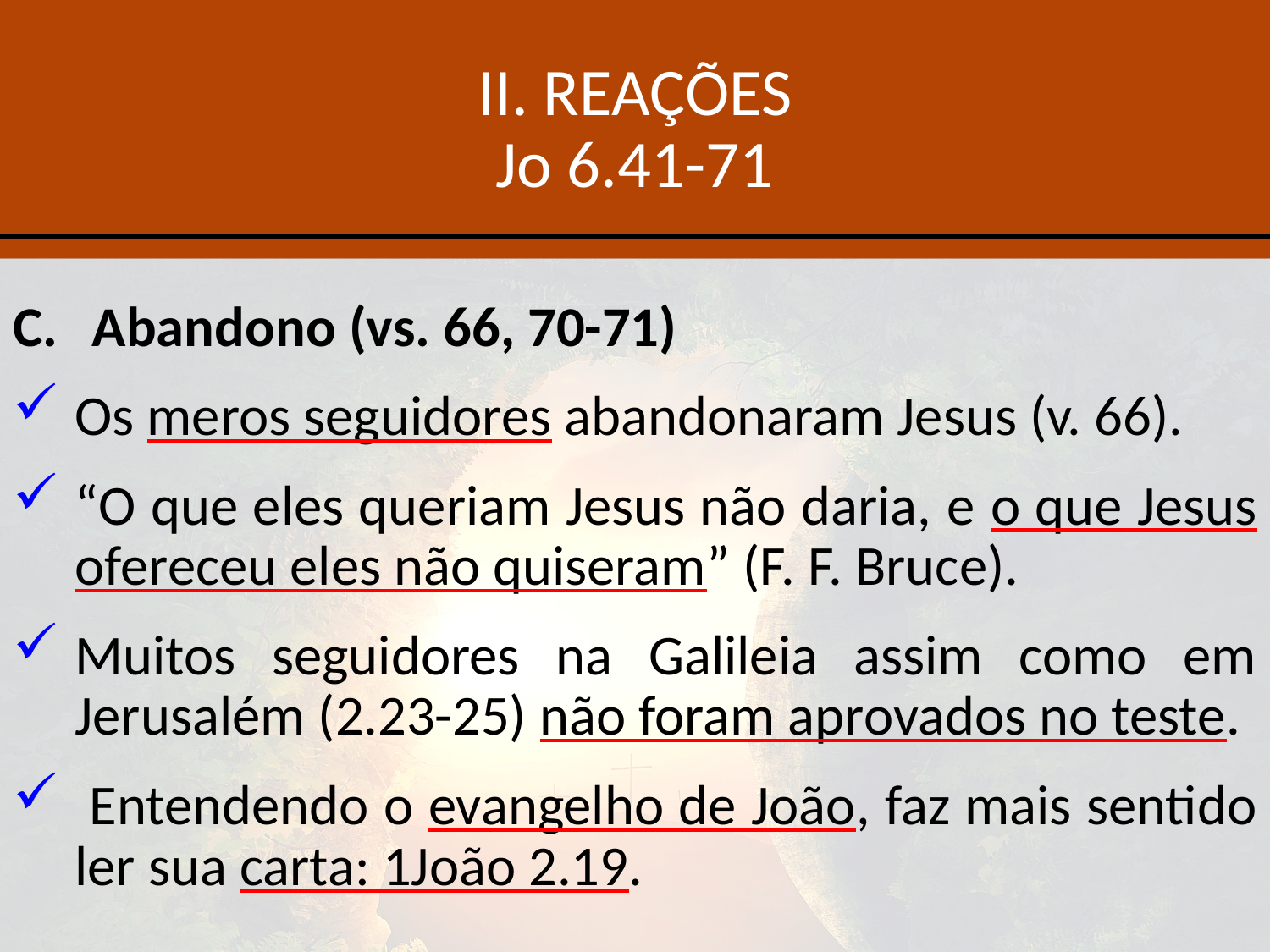

# II. REAÇÕES Jo 6.41-71
Abandono (vs. 66, 70-71)
Os meros seguidores abandonaram Jesus (v. 66).
“O que eles queriam Jesus não daria, e o que Jesus ofereceu eles não quiseram” (F. F. Bruce).
Muitos seguidores na Galileia assim como em Jerusalém (2.23-25) não foram aprovados no teste.
 Entendendo o evangelho de João, faz mais sentido ler sua carta: 1João 2.19.